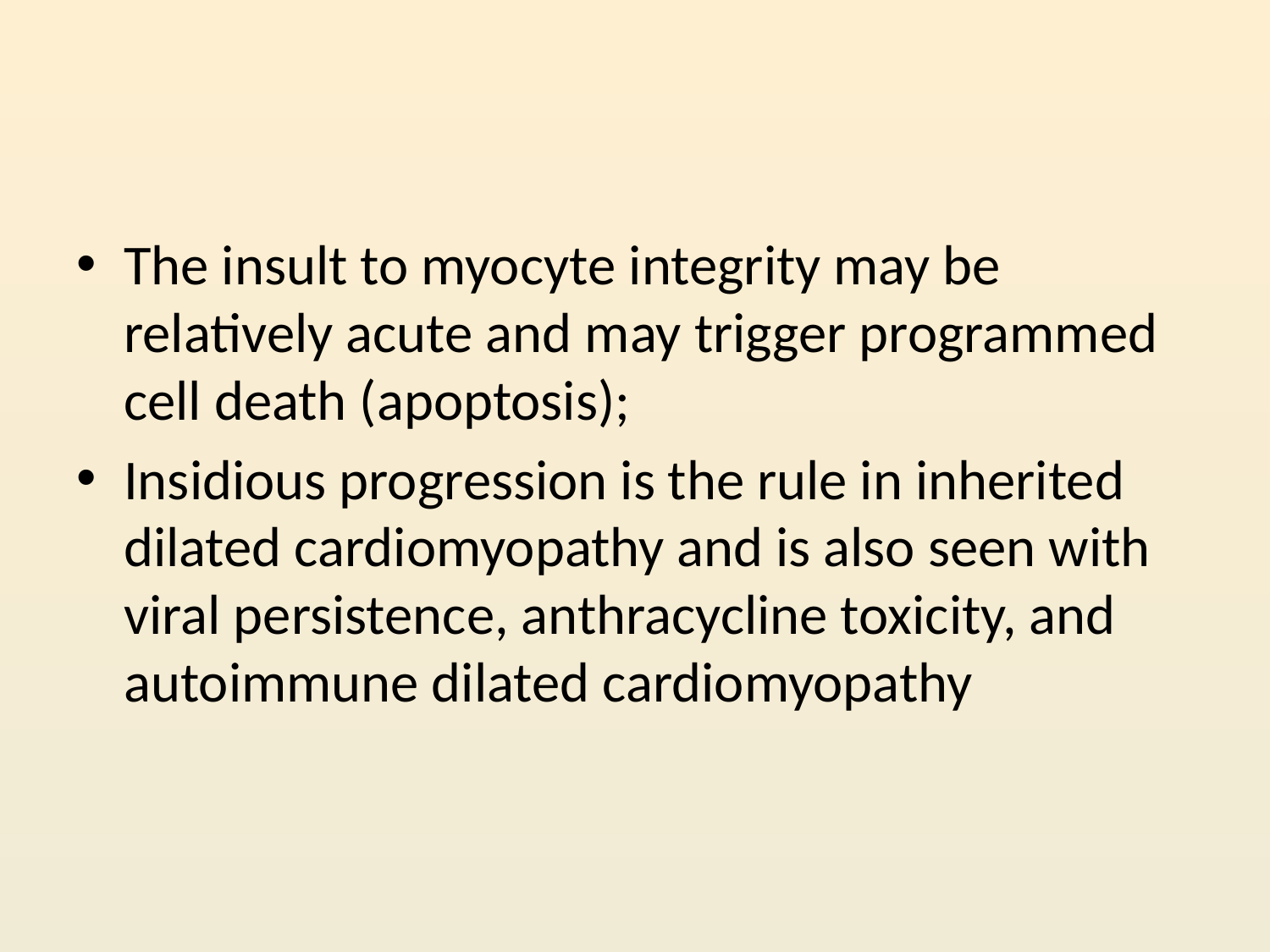

#
The insult to myocyte integrity may be relatively acute and may trigger programmed cell death (apoptosis);
Insidious progression is the rule in inherited dilated cardiomyopathy and is also seen with viral persistence, anthracycline toxicity, and autoimmune dilated cardiomyopathy